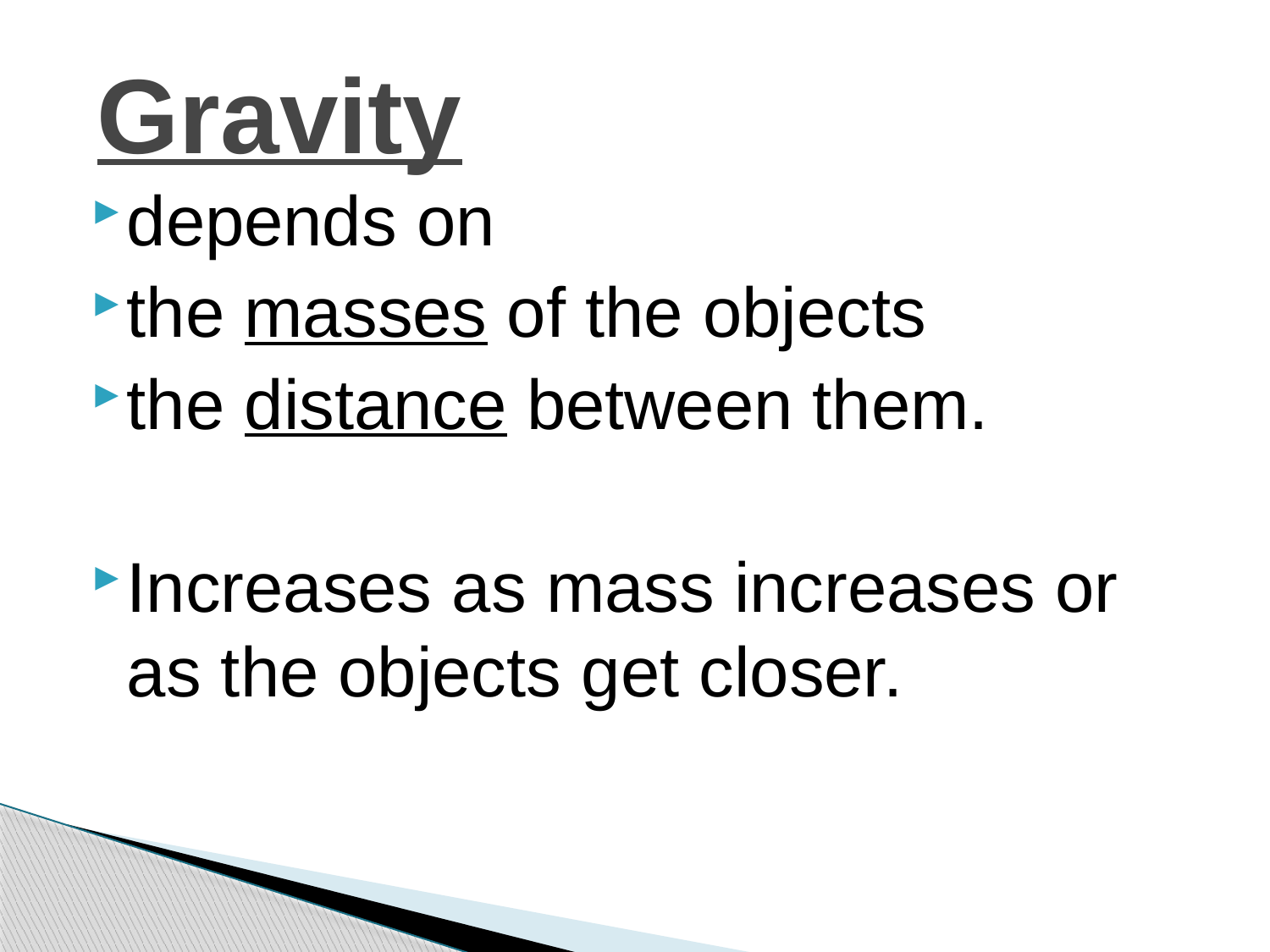

# Gravity
depends on
the masses of the objects
the distance between them.

Increases as mass increases or as the objects get closer.